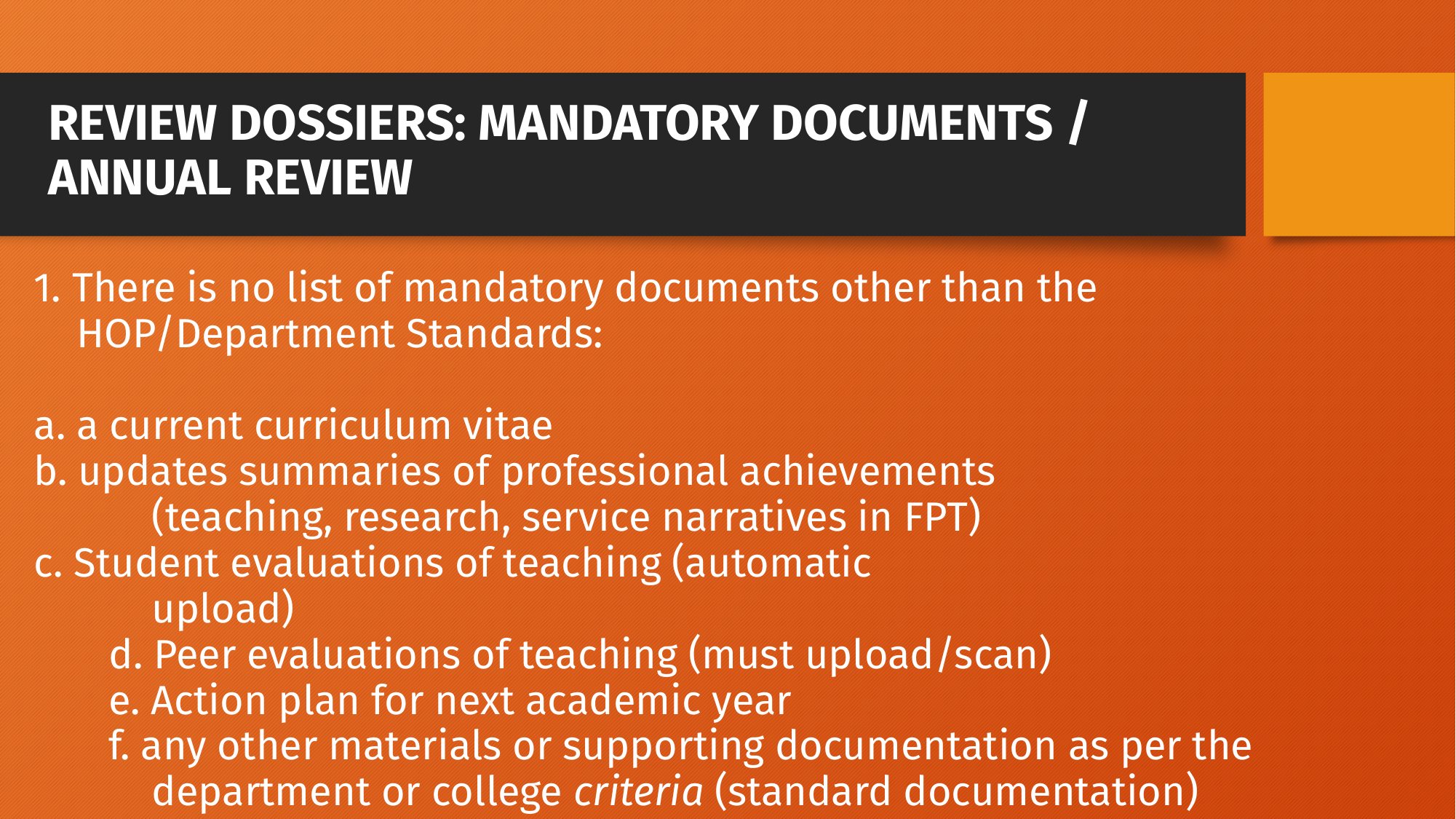

# REVIEW DOSSIERS: MANDATORY DOCUMENTS /  ANNUAL REVIEW

1. There is no list of mandatory documents other than the
    HOP/Department Standards:

	a. a current curriculum vitae
	b. updates summaries of professional achievements
           (teaching, research, service narratives in FPT)
	c. Student evaluations of teaching (automatic
           upload)
       d. Peer evaluations of teaching (must upload/scan)
       e. Action plan for next academic year
       f. any other materials or supporting documentation as per the
           department or college criteria (standard documentation)